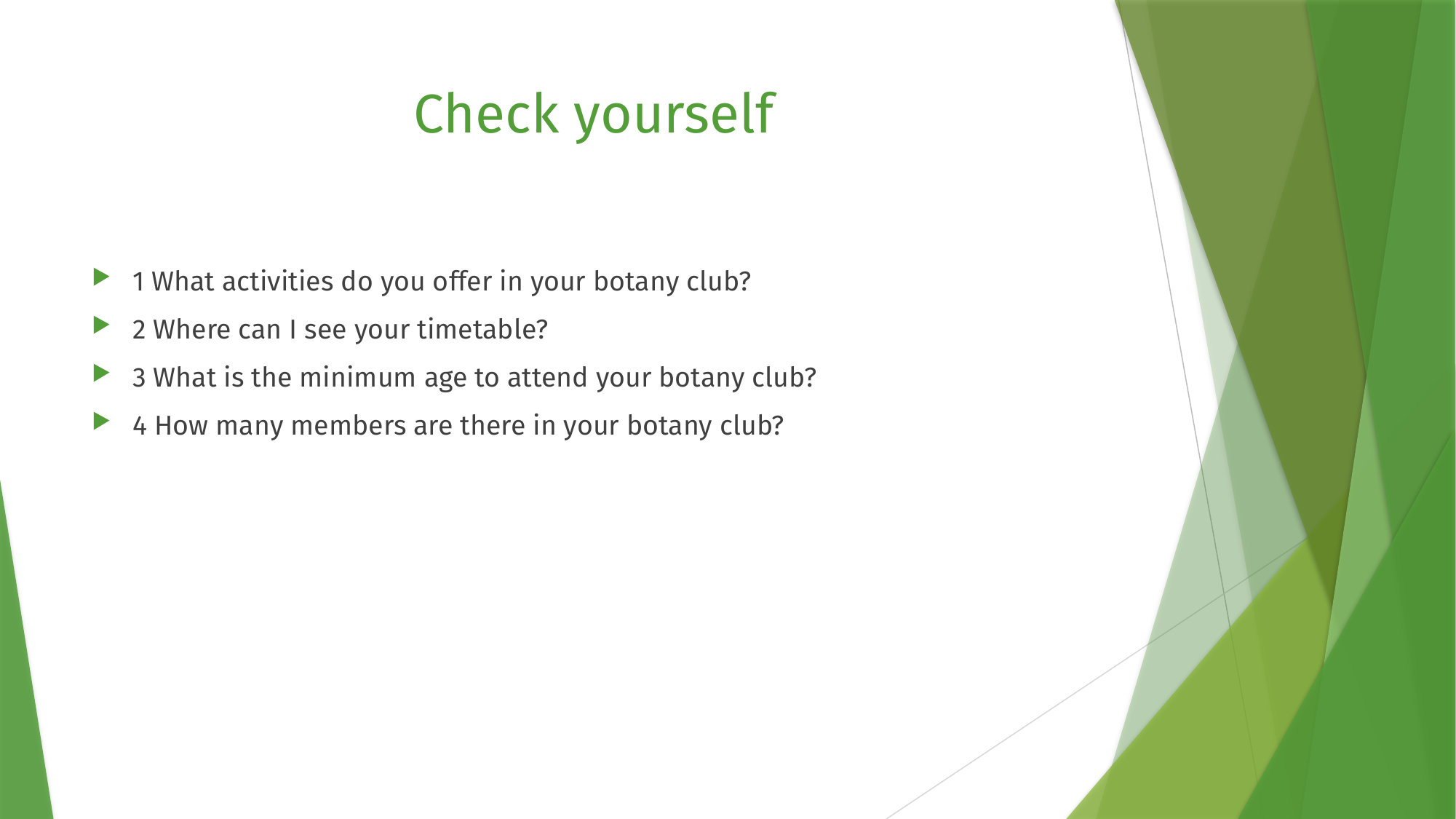

# Check yourself
1 What activities do you offer in your botany club?
2 Where can I see your timetable?
3 What is the minimum age to attend your botany club?
4 How many members are there in your botany club?